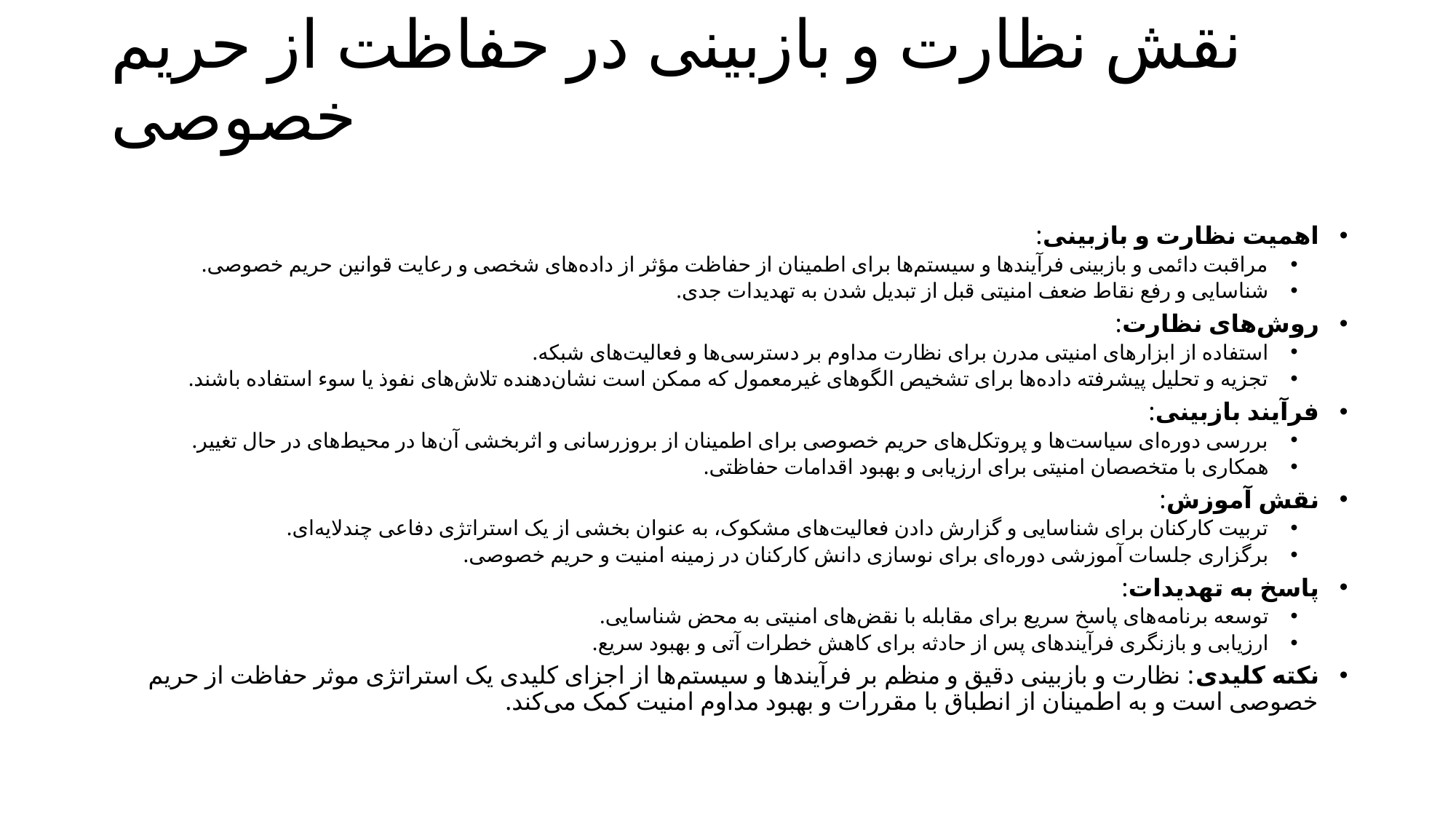

# نقش نظارت و بازبینی در حفاظت از حریم خصوصی
اهمیت نظارت و بازبینی:
مراقبت دائمی و بازبینی فرآیندها و سیستم‌ها برای اطمینان از حفاظت مؤثر از داده‌های شخصی و رعایت قوانین حریم خصوصی.
شناسایی و رفع نقاط ضعف امنیتی قبل از تبدیل شدن به تهدیدات جدی.
روش‌های نظارت:
استفاده از ابزارهای امنیتی مدرن برای نظارت مداوم بر دسترسی‌ها و فعالیت‌های شبکه.
تجزیه و تحلیل پیشرفته داده‌ها برای تشخیص الگوهای غیرمعمول که ممکن است نشان‌دهنده تلاش‌های نفوذ یا سوء استفاده باشند.
فرآیند بازبینی:
بررسی دوره‌ای سیاست‌ها و پروتکل‌های حریم خصوصی برای اطمینان از بروزرسانی و اثربخشی آن‌ها در محیط‌های در حال تغییر.
همکاری با متخصصان امنیتی برای ارزیابی و بهبود اقدامات حفاظتی.
نقش آموزش:
تربیت کارکنان برای شناسایی و گزارش دادن فعالیت‌های مشکوک، به عنوان بخشی از یک استراتژی دفاعی چندلایه‌ای.
برگزاری جلسات آموزشی دوره‌ای برای نوسازی دانش کارکنان در زمینه امنیت و حریم خصوصی.
پاسخ به تهدیدات:
توسعه برنامه‌های پاسخ سریع برای مقابله با نقض‌های امنیتی به محض شناسایی.
ارزیابی و بازنگری فرآیندهای پس از حادثه برای کاهش خطرات آتی و بهبود سریع.
نکته کلیدی: نظارت و بازبینی دقیق و منظم بر فرآیندها و سیستم‌ها از اجزای کلیدی یک استراتژی موثر حفاظت از حریم خصوصی است و به اطمینان از انطباق با مقررات و بهبود مداوم امنیت کمک می‌کند.